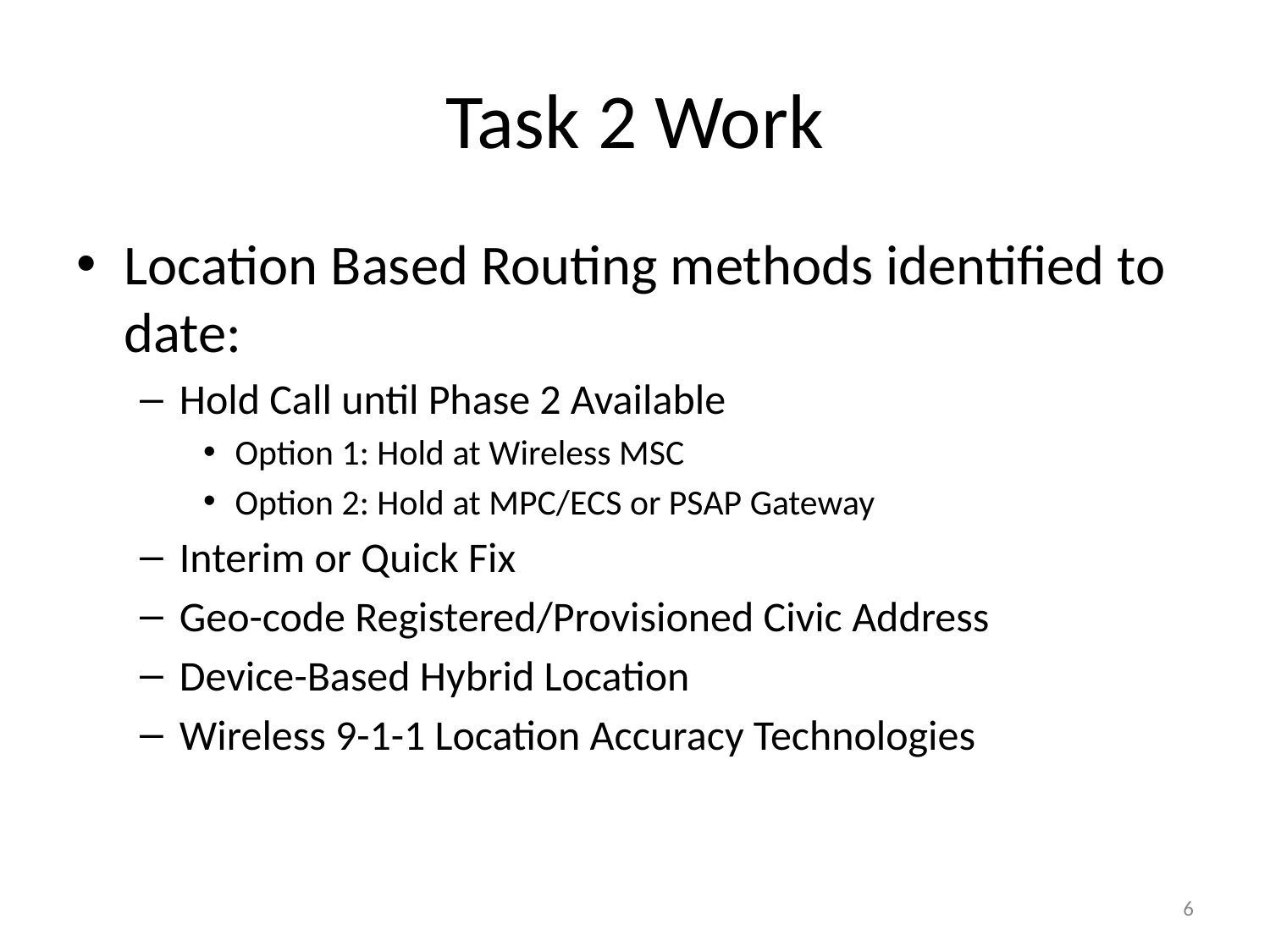

# Task 2 Work
Location Based Routing methods identified to date:
Hold Call until Phase 2 Available
Option 1: Hold at Wireless MSC
Option 2: Hold at MPC/ECS or PSAP Gateway
Interim or Quick Fix
Geo-code Registered/Provisioned Civic Address
Device-Based Hybrid Location
Wireless 9-1-1 Location Accuracy Technologies

6